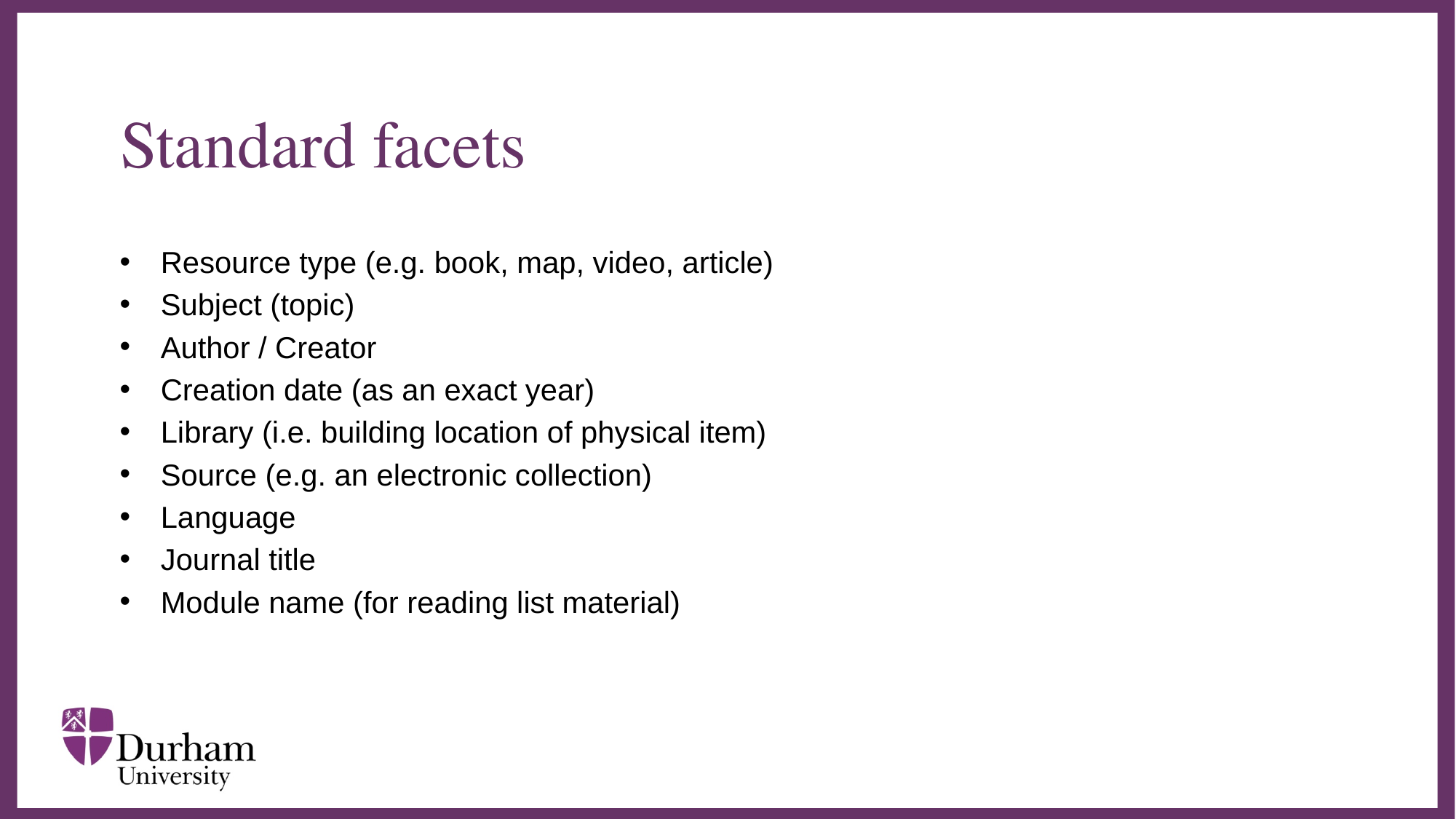

# Standard facets
Resource type (e.g. book, map, video, article)
Subject (topic)
Author / Creator
Creation date (as an exact year)
Library (i.e. building location of physical item)
Source (e.g. an electronic collection)
Language
Journal title
Module name (for reading list material)